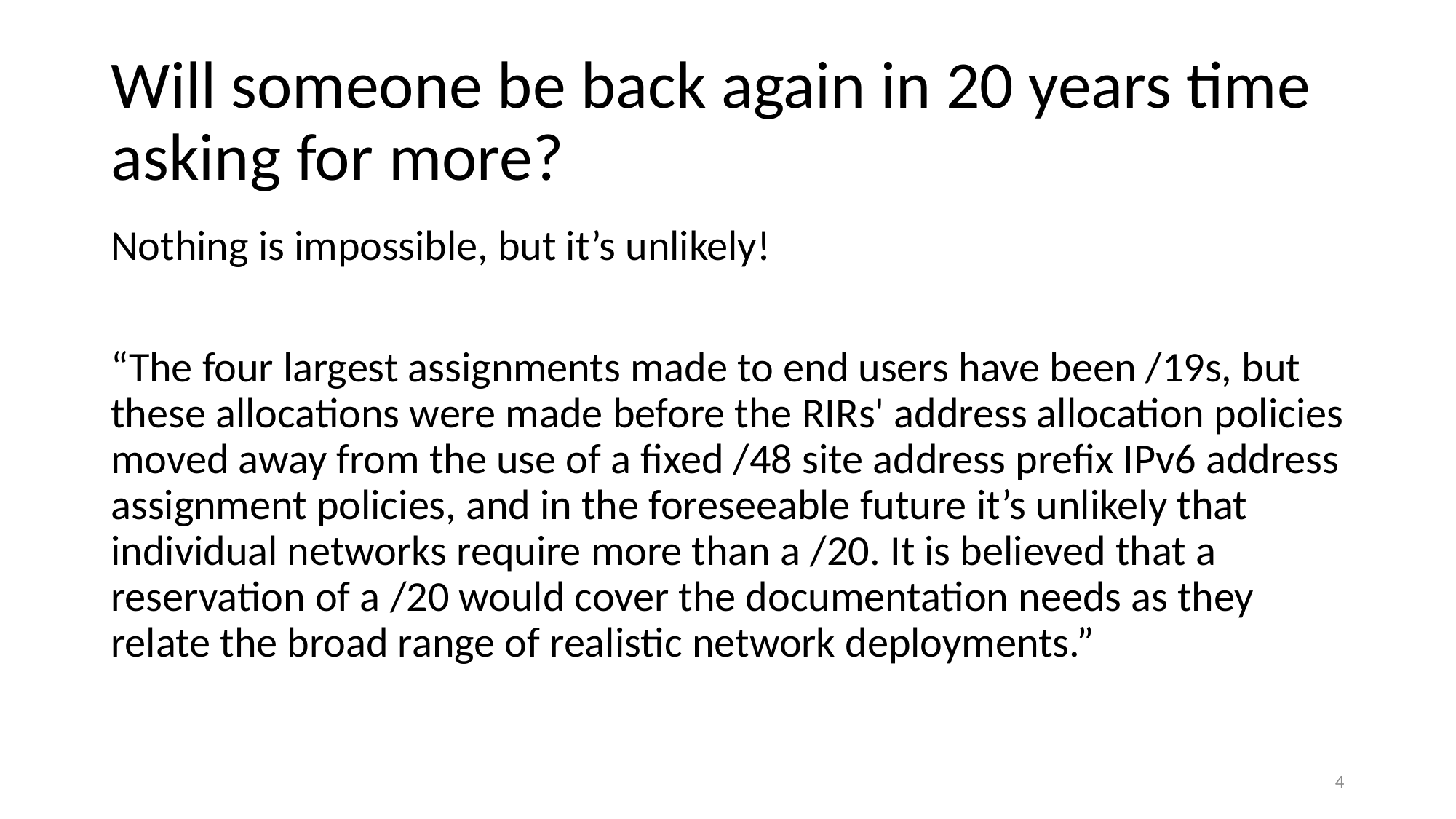

# Will someone be back again in 20 years time asking for more?
Nothing is impossible, but it’s unlikely!

“The four largest assignments made to end users have been /19s, but these allocations were made before the RIRs' address allocation policies moved away from the use of a fixed /48 site address prefix IPv6 address assignment policies, and in the foreseeable future it’s unlikely that individual networks require more than a /20. It is believed that a reservation of a /20 would cover the documentation needs as they relate the broad range of realistic network deployments.”
4